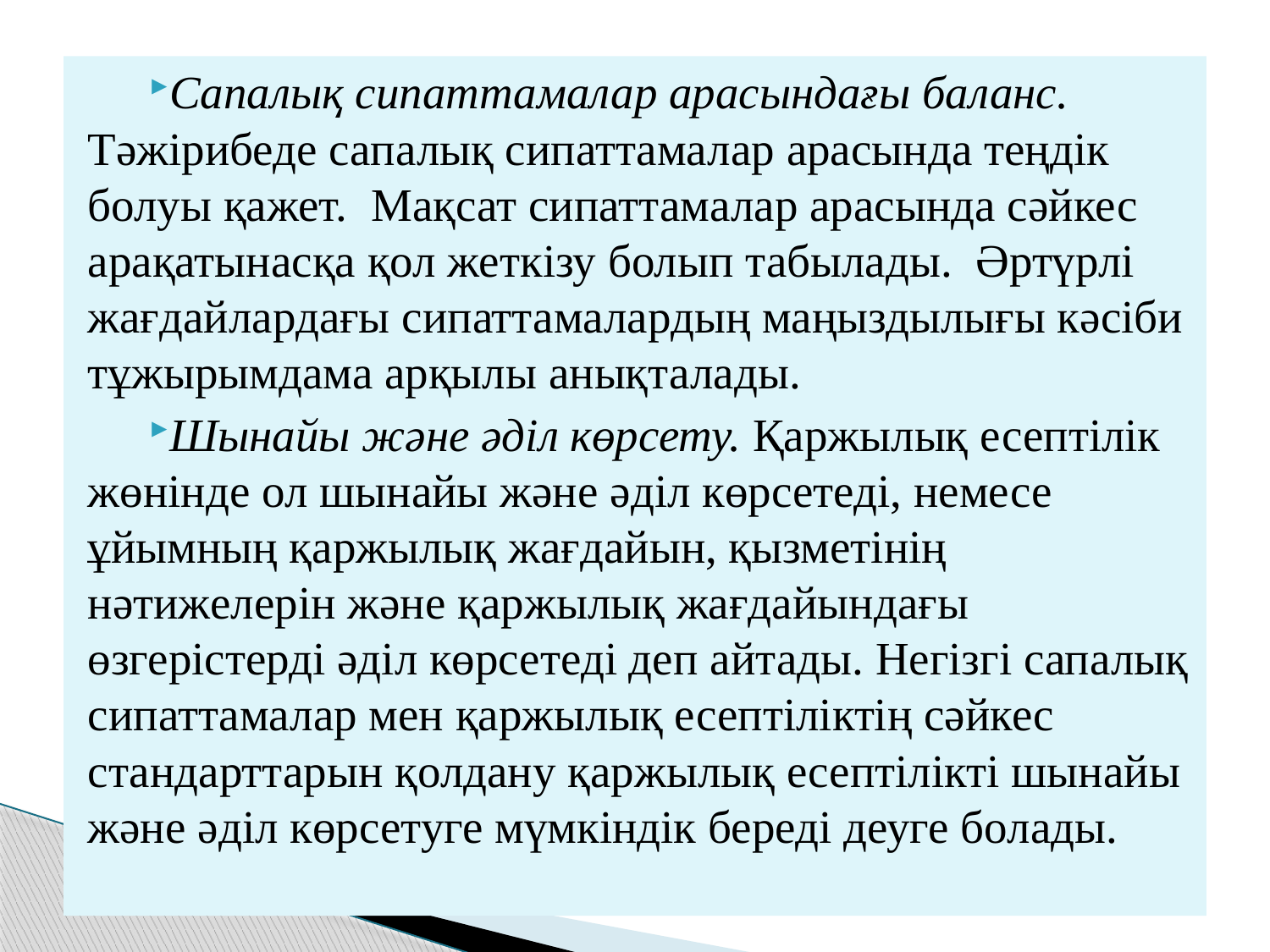

Сапалық сипаттамалар арасындағы баланс. Тәжірибеде сапалық сипаттамалар арасында теңдік болуы қажет.  Мақсат сипаттамалар арасында сәйкес арақатынасқа қол жеткізу болып табылады.  Әртүрлі жағдайлардағы сипаттамалардың маңыздылығы кәсіби тұжырымдама арқылы анықталады.
Шынайы және әділ көрсету. Қаржылық есептілік жөнінде ол шынайы және әділ көрсетеді, немесе ұйымның қаржылық жағдайын, қызметінің нәтижелерін және қаржылық жағдайындағы өзгерістерді әділ көрсетеді деп айтады. Негізгі сапалық сипаттамалар мен қаржылық есептіліктің сәйкес стандарттарын қолдану қаржылық есептілікті шынайы және әділ көрсетуге мүмкіндік береді деуге болады.